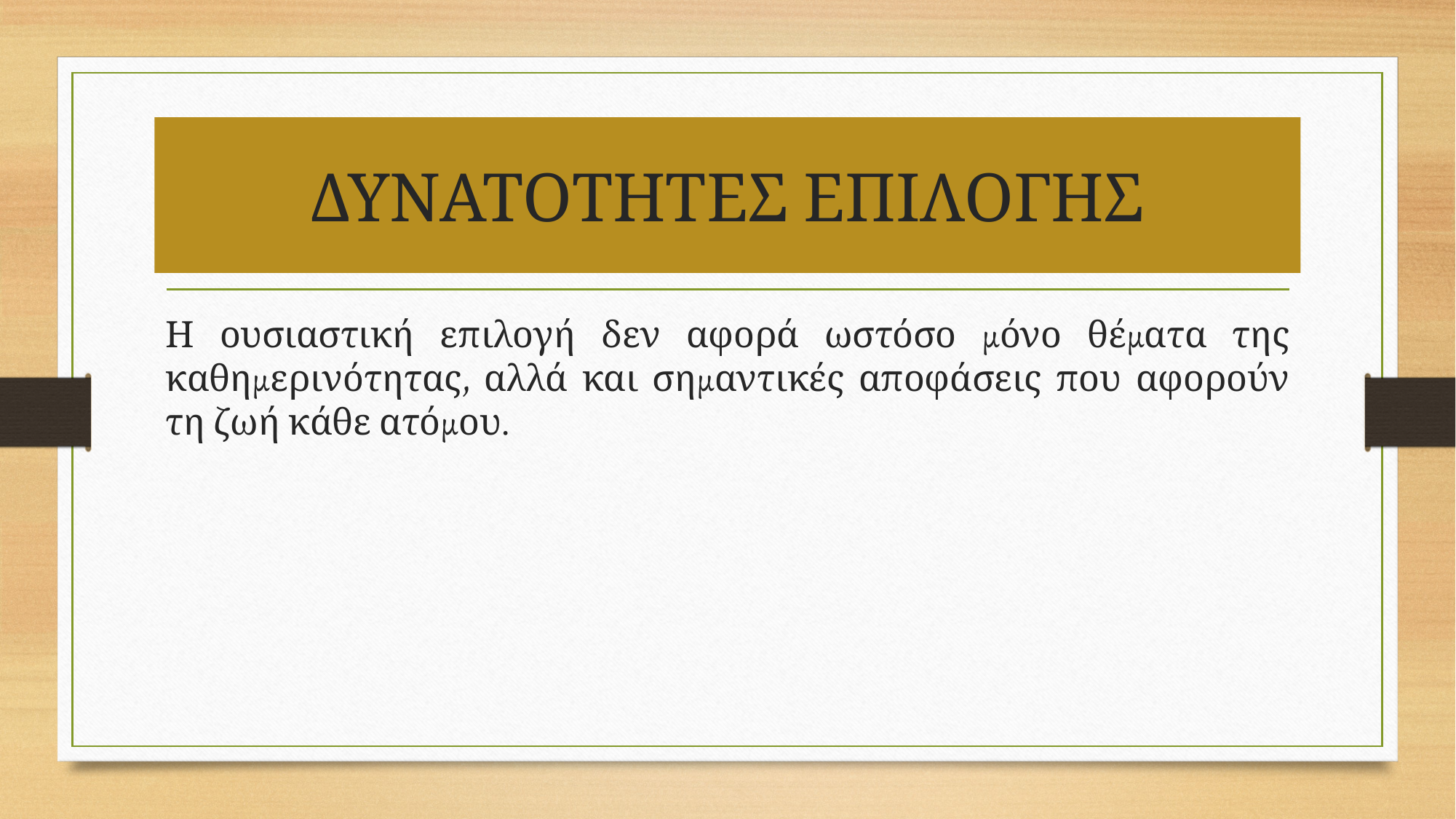

# ΔΥΝΑΤΟΤΗΤΕΣ ΕΠΙΛΟΓΗΣ
Η ουσιαστική επιλογή δεν αφορά ωστόσο μόνο θέματα της καθημερινότητας, αλλά και σημαντικές αποφάσεις που αφορούν τη ζωή κάθε ατόμου.